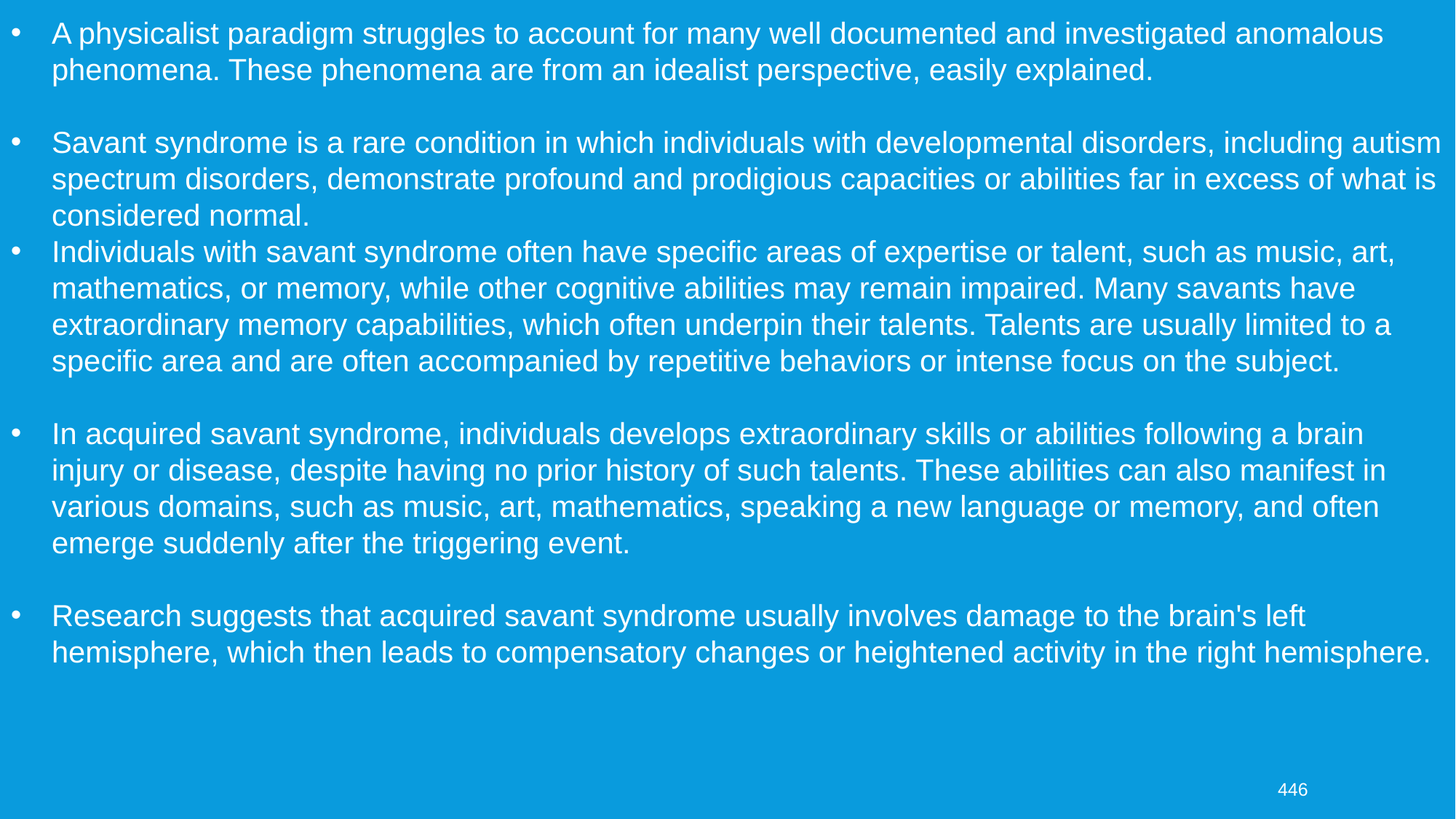

A physicalist paradigm struggles to account for many well documented and investigated anomalous phenomena. These phenomena are from an idealist perspective, easily explained.

Savant syndrome is a rare condition in which individuals with developmental disorders, including autism spectrum disorders, demonstrate profound and prodigious capacities or abilities far in excess of what is considered normal.
Individuals with savant syndrome often have specific areas of expertise or talent, such as music, art, mathematics, or memory, while other cognitive abilities may remain impaired. Many savants have extraordinary memory capabilities, which often underpin their talents. Talents are usually limited to a specific area and are often accompanied by repetitive behaviors or intense focus on the subject.

In acquired savant syndrome, individuals develops extraordinary skills or abilities following a brain injury or disease, despite having no prior history of such talents. These abilities can also manifest in various domains, such as music, art, mathematics, speaking a new language or memory, and often emerge suddenly after the triggering event.

Research suggests that acquired savant syndrome usually involves damage to the brain's left hemisphere, which then leads to compensatory changes or heightened activity in the right hemisphere.
446